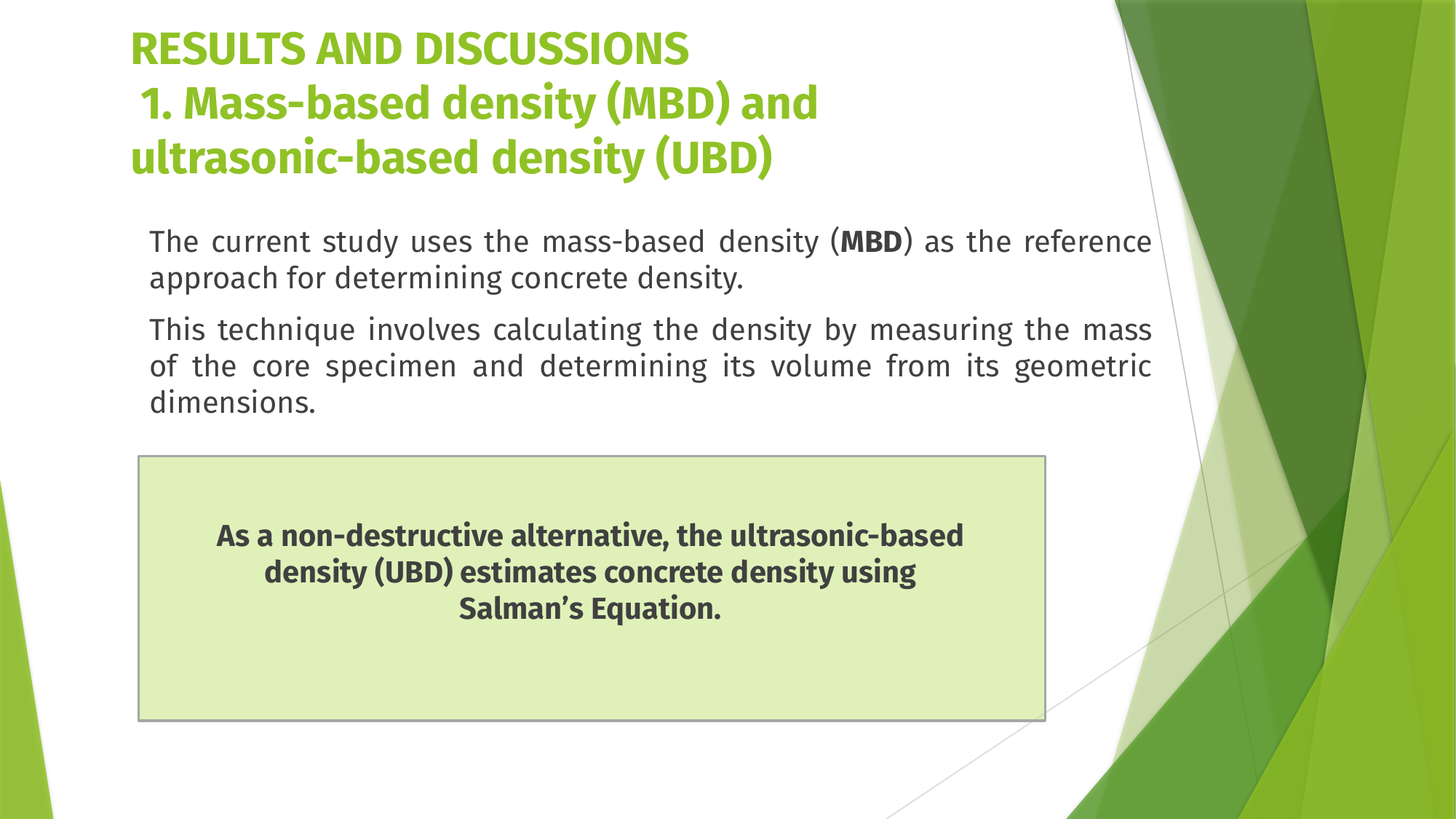

RESULTS AND DISCUSSIONS
 1. Mass-based density (MBD) and
ultrasonic-based density (UBD)
The current study uses the mass-based density (MBD) as the reference approach for determining concrete density.
This technique involves calculating the density by measuring the mass of the core specimen and determining its volume from its geometric dimensions.

As a non-destructive alternative, the ultrasonic-based density (UBD) estimates concrete density using Salman’s Equation.